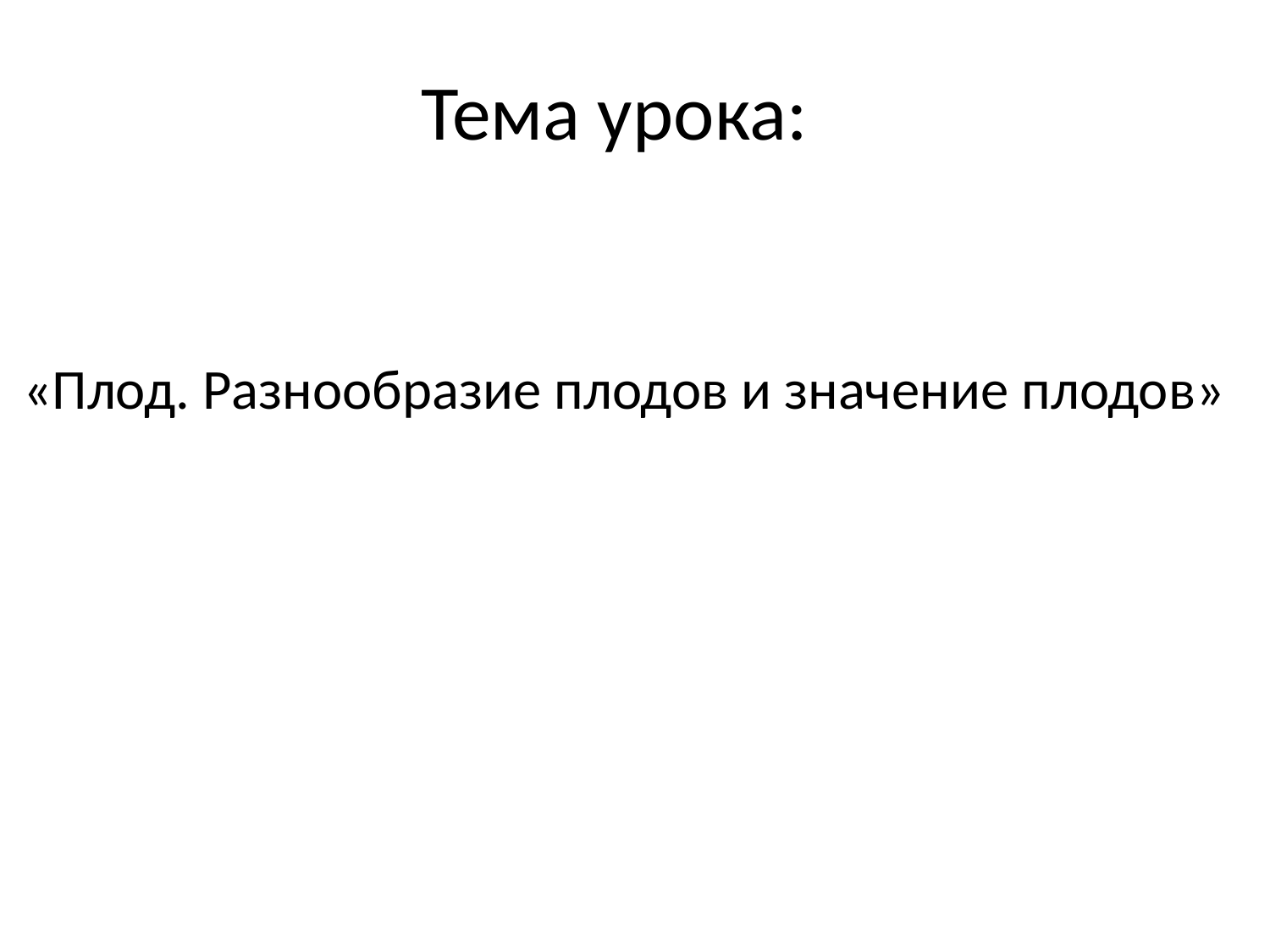

# Тема урока:
«Плод. Разнообразие плодов и значение плодов»